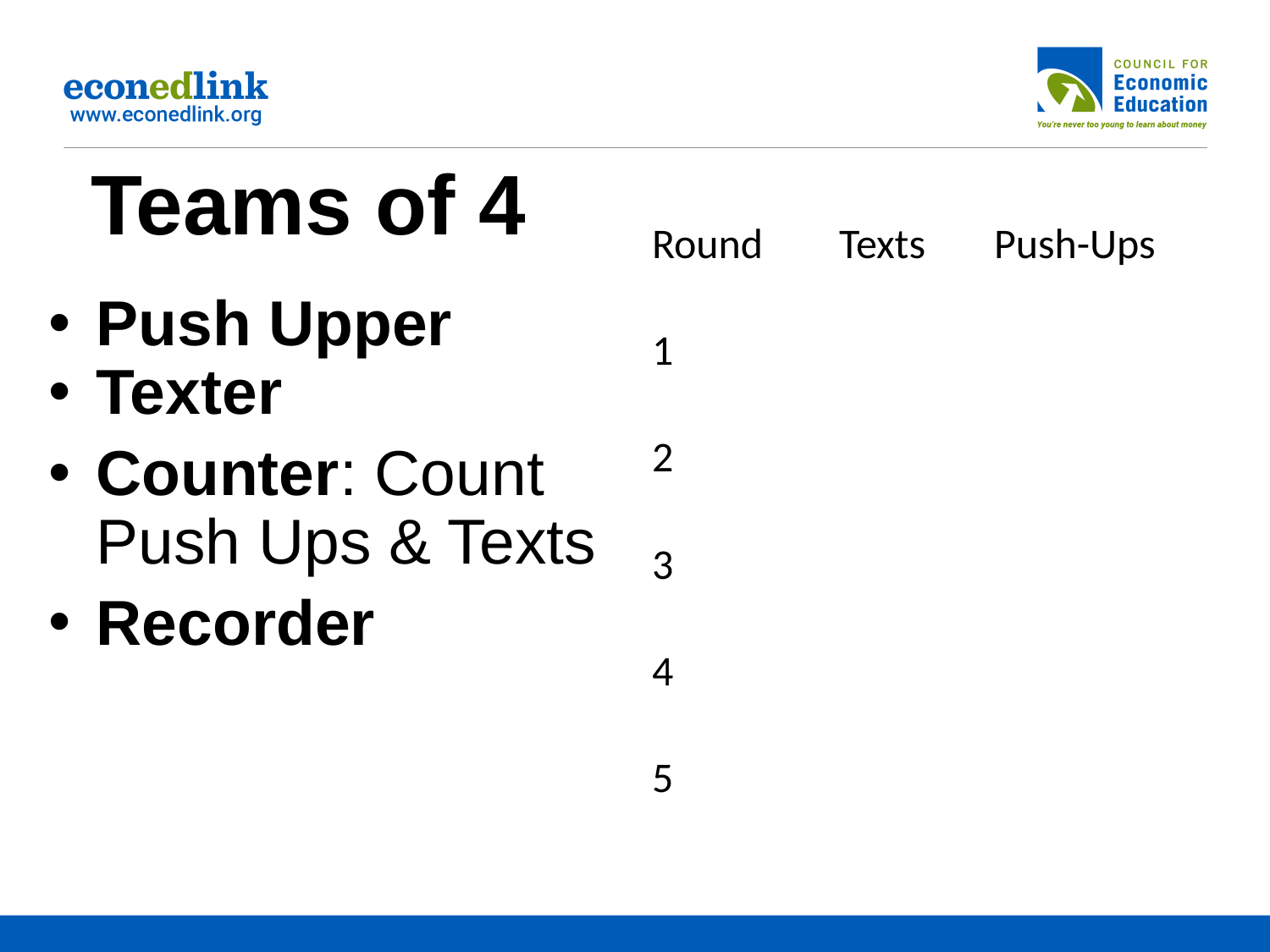

Teams of 4
| Round | Texts | Push-Ups |
| --- | --- | --- |
| 1 |  |  |
| 2 |  |  |
| 3 |  |  |
| 4 |  |  |
| 5 |  |  |
Push Upper
Texter
Counter: Count Push Ups & Texts
Recorder